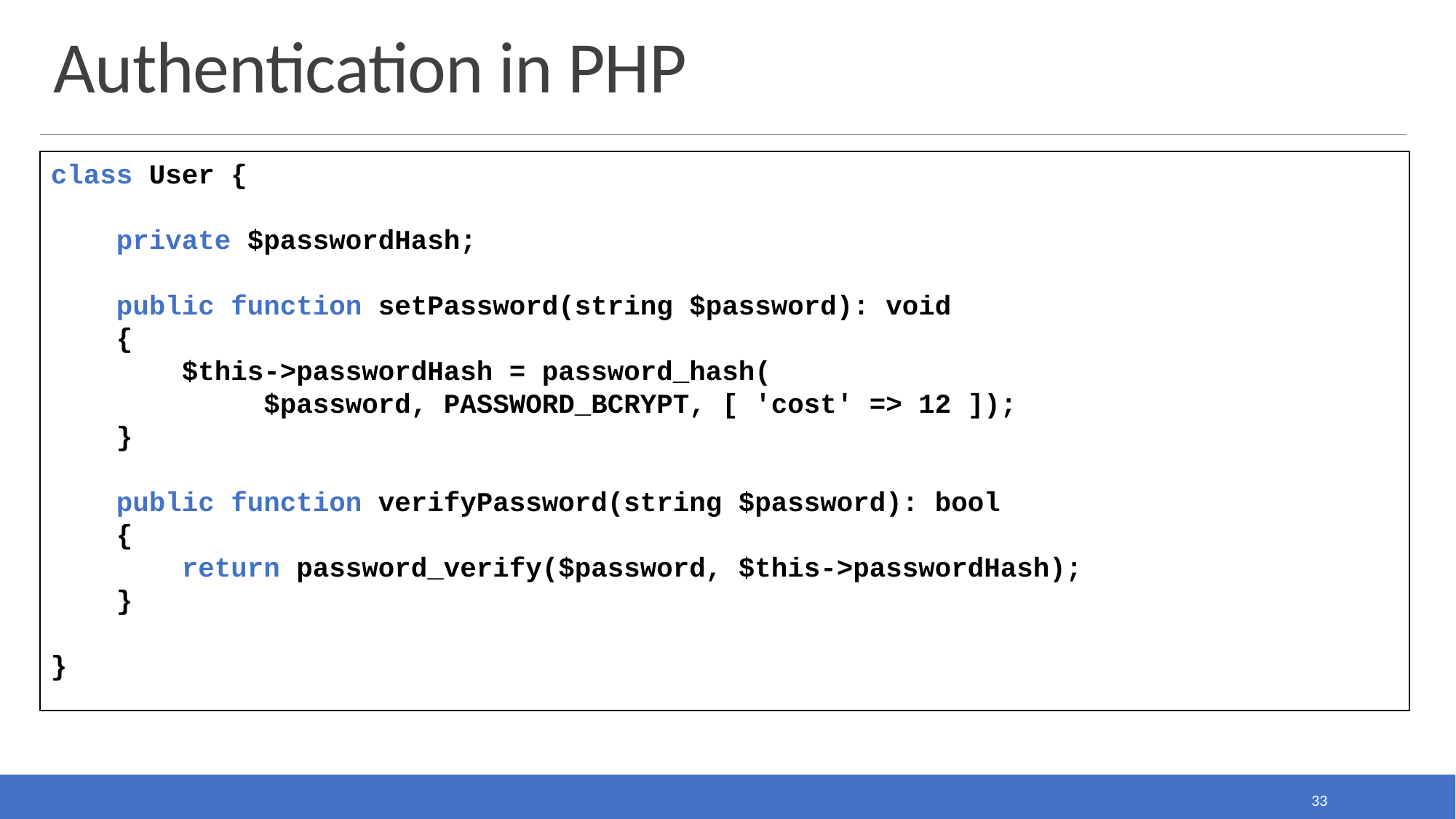

# Authentication in PHP
class User {

    private $passwordHash;

    public function setPassword(string $password): void
    {
        $this->passwordHash = password_hash(
             $password, PASSWORD_BCRYPT, [ 'cost' => 12 ]);
    }

    public function verifyPassword(string $password): bool
    {
        return password_verify($password, $this->passwordHash);
    }

}
33